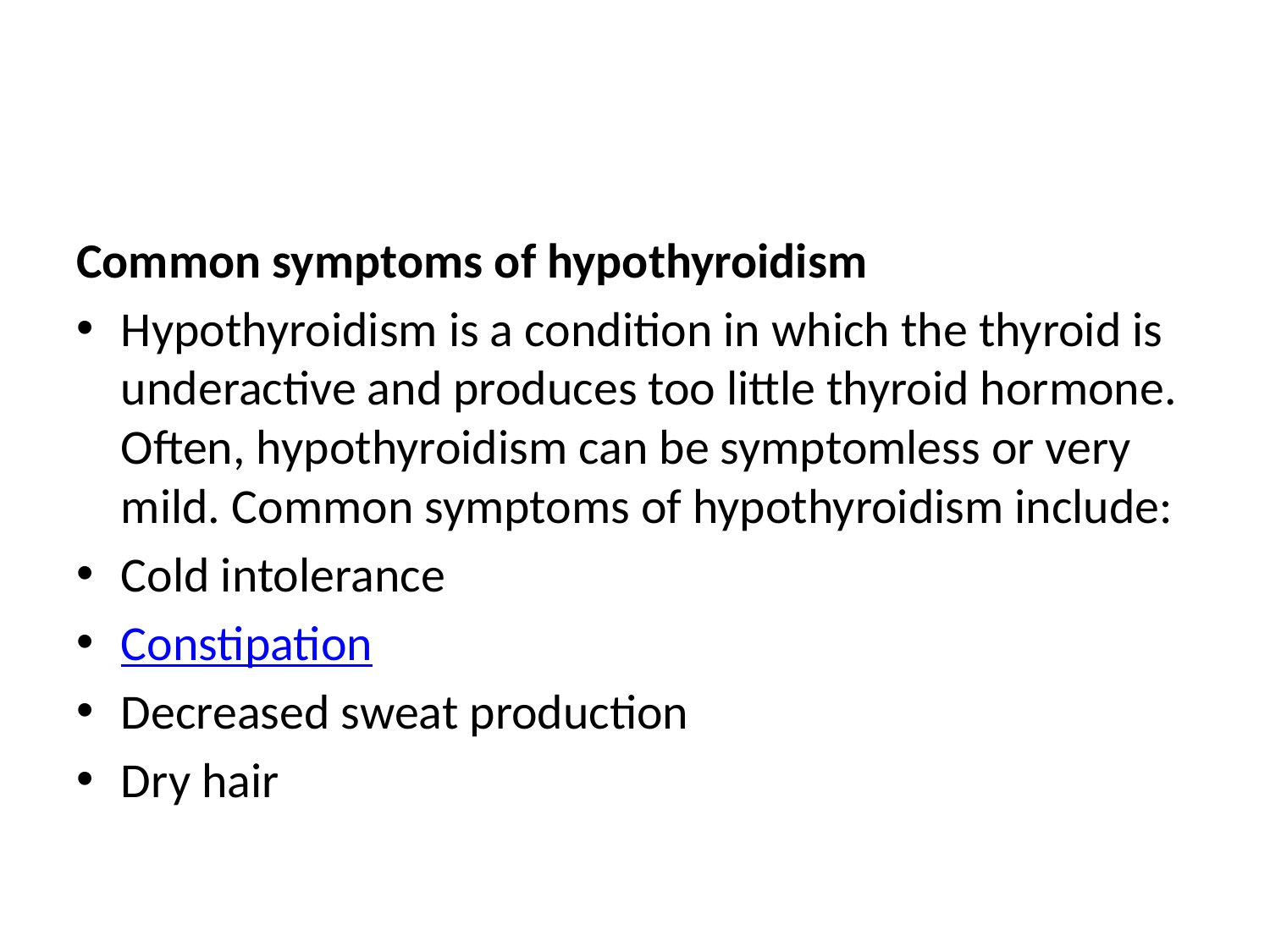

#
Common symptoms of hypothyroidism
Hypothyroidism is a condition in which the thyroid is underactive and produces too little thyroid hormone. Often, hypothyroidism can be symptomless or very mild. Common symptoms of hypothyroidism include:
Cold intolerance
Constipation
Decreased sweat production
Dry hair